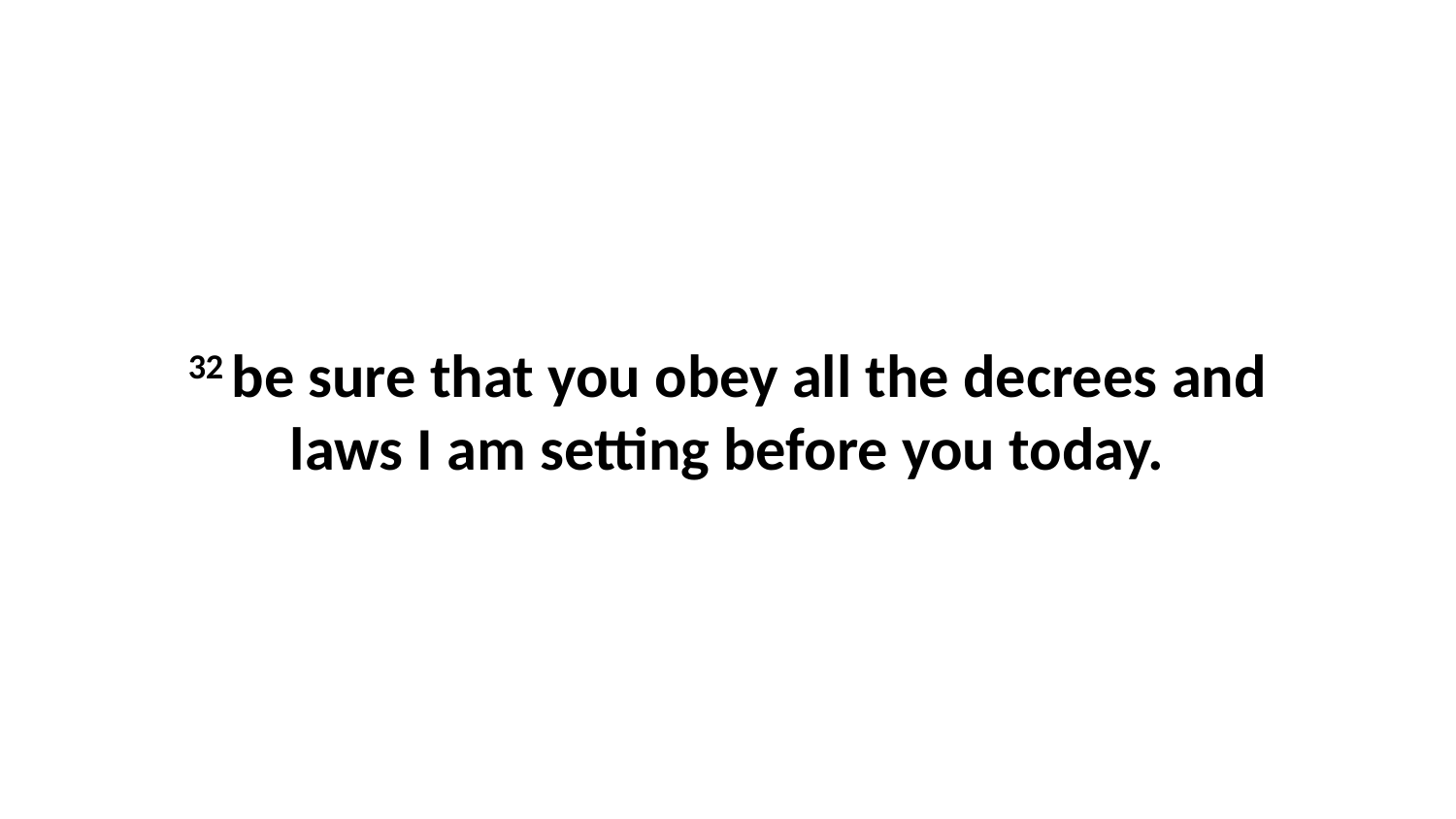

32 be sure that you obey all the decrees and laws I am setting before you today.